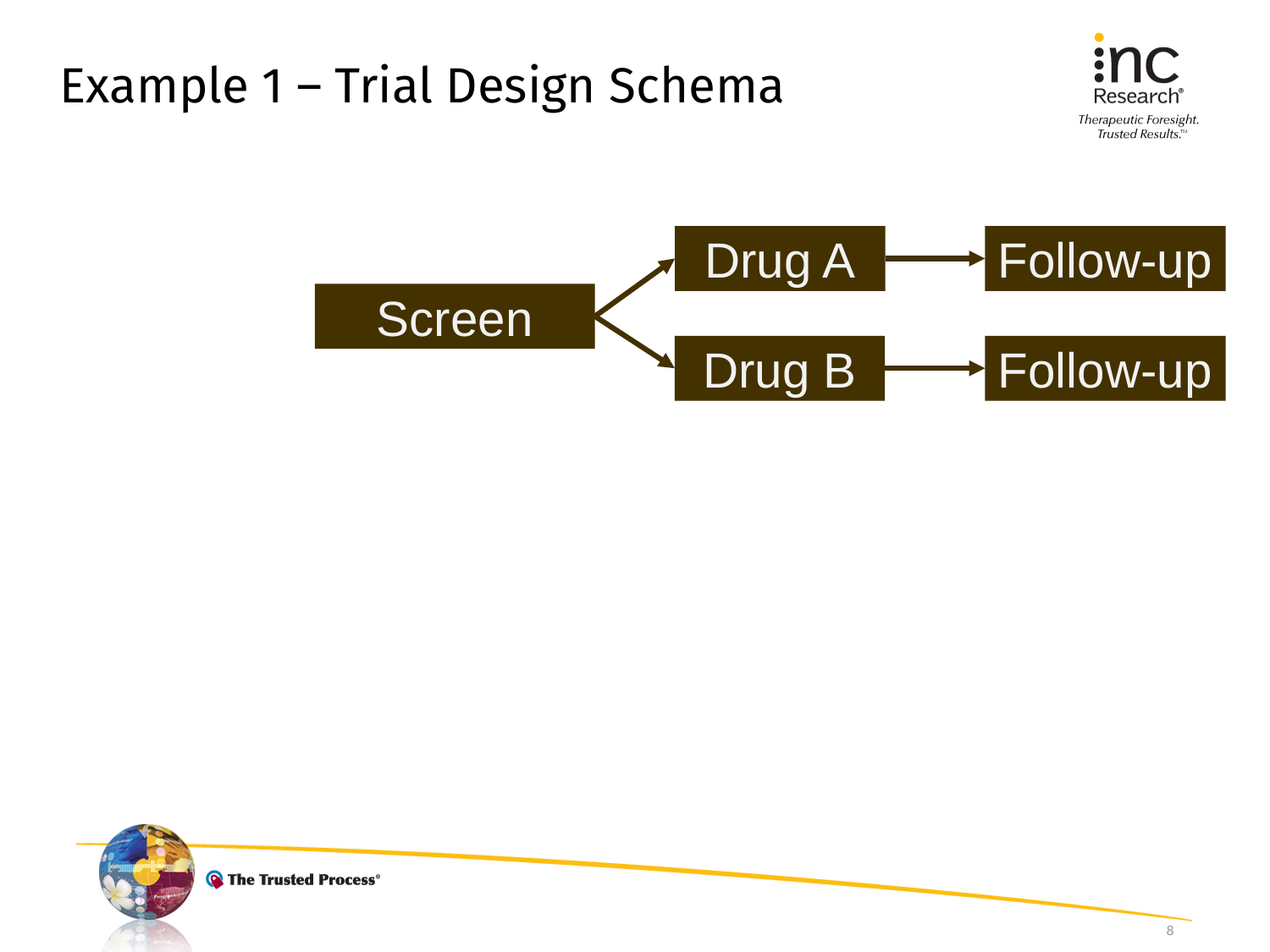

# Example 1 – Trial Design Schema
Drug A
Follow-up
Screen
Drug B
Follow-up
8